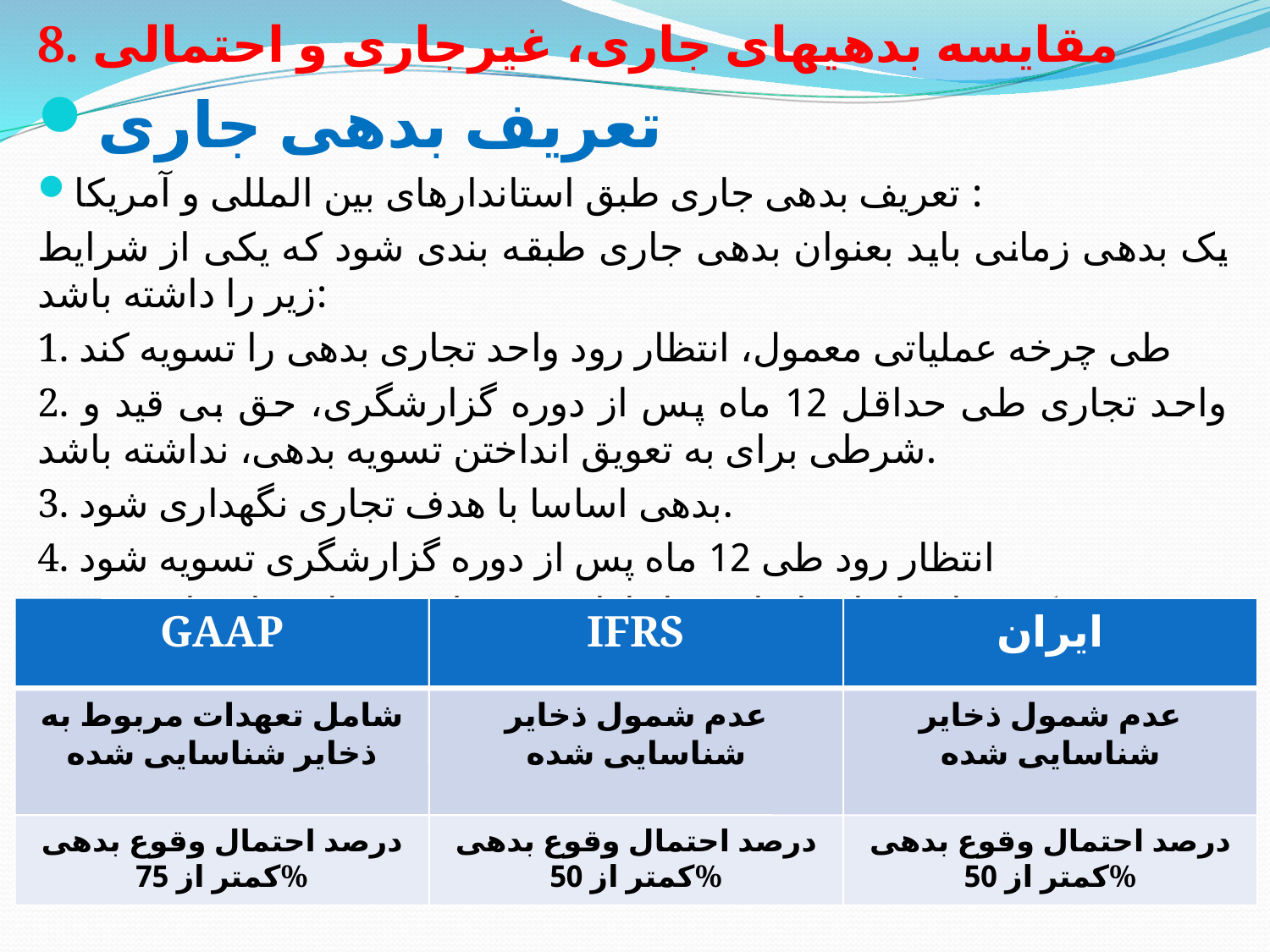

# 8. مقایسه بدهیهای جاری، غیرجاری و احتمالی
تعریف بدهی جاری
تعریف بدهی جاری طبق استاندارهای بین المللی و آمریکا :
یک بدهی زمانی باید بعنوان بدهی جاری طبقه بندی شود که یکی از شرایط زیر را داشته باشد:
1. طی چرخه عملیاتی معمول، انتظار رود واحد تجاری بدهی را تسویه کند
2. واحد تجاری طی حداقل 12 ماه پس از دوره گزارشگری، حق بی قید و شرطی برای به تعویق انداختن تسویه بدهی، نداشته باشد.
3. بدهی اساسا با هدف تجاری نگهداری شود.
4. انتظار رود طی 12 ماه پس از دوره گزارشگری تسویه شود
در صورتی که در استاندارد ایران تنها دارای شروطی نسبتا مشابه با مورد 1 و 4 است.
تعریف بدهی احتمالی

GAAP

IFRS

ایران

شامل تعهدات مربوط به ذخایر شناسایی شده

عدم شمول ذخایر شناسایی شده

عدم شمول ذخایر شناسایی شده
درصد احتمال وقوع بدهی کمتر از 75%

درصد احتمال وقوع بدهی کمتر از 50%
درصد احتمال وقوع بدهی کمتر از 50%